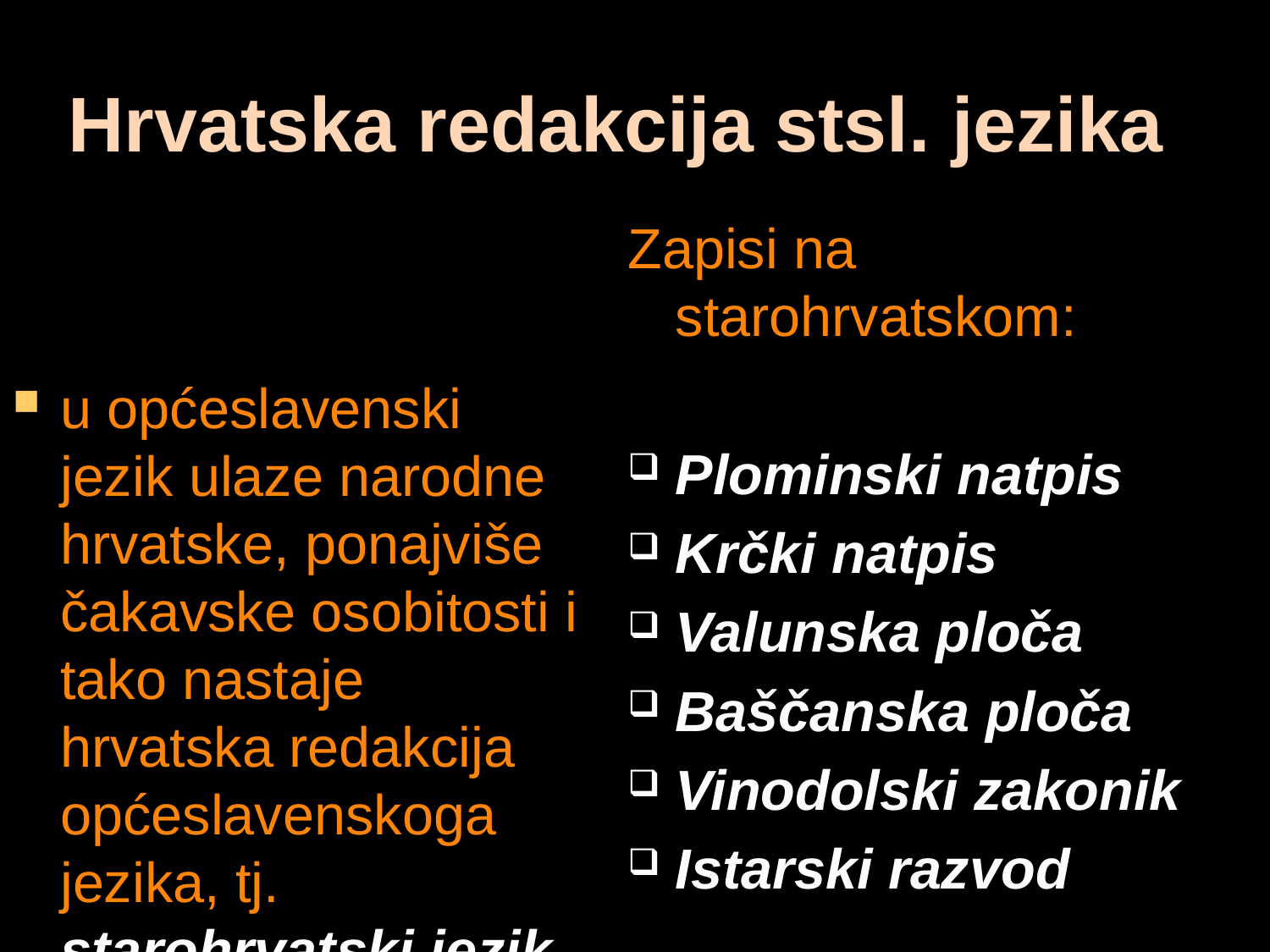

# Hrvatska redakcija stsl. jezika
Zapisi na starohrvatskom:

Plominski natpis
Krčki natpis
Valunska ploča
Baščanska ploča
Vinodolski zakonik
Istarski razvod
u općeslavenski jezik ulaze narodne hrvatske, ponajviše čakavske osobitosti i tako nastaje hrvatska redakcija općeslavenskoga jezika, tj. starohrvatski jezik (11.st.)